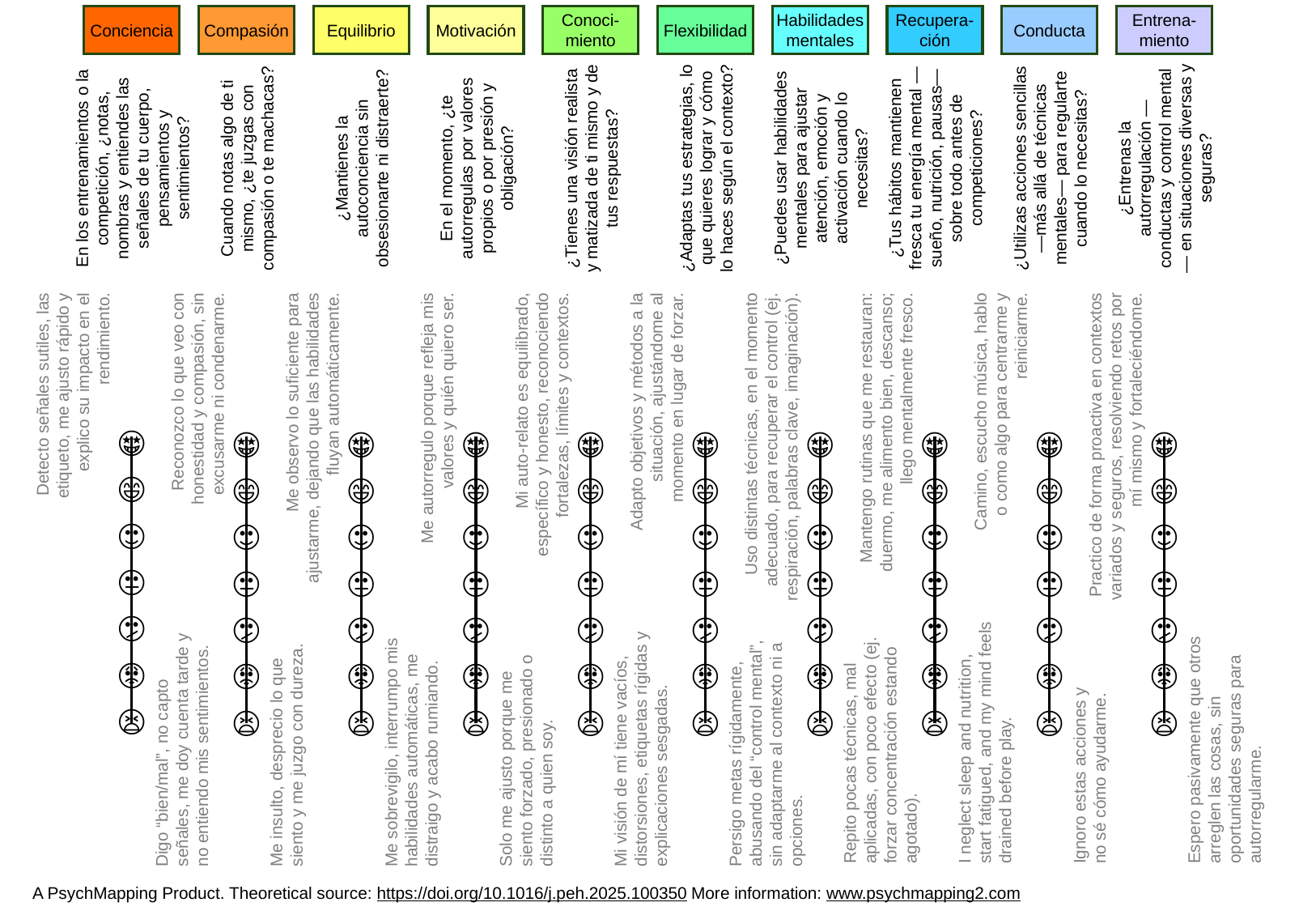

Conciencia
Compasión
Equilibrio
Motivación
Conoci-miento
Flexibilidad
Habilidades mentales
Recupera-ción
Conducta
Entrena-miento
En los entrenamientos o la competición, ¿notas, nombras y entiendes las señales de tu cuerpo, pensamientos y sentimientos?
Cuando notas algo de ti mismo, ¿te juzgas con compasión o te machacas?
¿Mantienes la autoconciencia sin obsesionarte ni distraerte?
En el momento, ¿te autorregulas por valores propios o por presión y obligación?
¿Tienes una visión realista y matizada de ti mismo y de tus respuestas?
¿Adaptas tus estrategias, lo que quieres lograr y cómo lo haces según el contexto?
¿Puedes usar habilidades mentales para ajustar atención, emoción y activación cuando lo necesitas?
¿Tus hábitos mantienen fresca tu energía mental —sueño, nutrición, pausas— sobre todo antes de competiciones?
¿Utilizas acciones sencillas —más allá de técnicas mentales— para regularte cuando lo necesitas?
¿Entrenas la autorregulación —conductas y control mental— en situaciones diversas y seguras?
Detecto señales sutiles, las etiqueto, me ajusto rápido y explico su impacto en el rendimiento.
Reconozco lo que veo con honestidad y compasión, sin excusarme ni condenarme.
Me observo lo suficiente para ajustarme, dejando que las habilidades fluyan automáticamente.
Me autorregulo porque refleja mis valores y quién quiero ser.
Mi auto-relato es equilibrado, específico y honesto, reconociendo fortalezas, límites y contextos.
Adapto objetivos y métodos a la situación, ajustándome al momento en lugar de forzar.
Uso distintas técnicas, en el momento adecuado, para recuperar el control (ej. respiración, palabras clave, imaginación).
Mantengo rutinas que me restauran: duermo, me alimento bien, descanso; llego mentalmente fresco.
Camino, escucho música, hablo o como algo para centrarme y reiniciarme.
Practico de forma proactiva en contextos variados y seguros, resolviendo retos por mí mismo y fortaleciéndome.
🤩
🤩
🤩
🤩
🤩
🤩
🤩
🤩
🤩
🤩
😄
😄
😄
😄
😄
😄
😄
😄
😄
😄
🙂
🙂
🙂
🙂
🙂
🙂
🙂
🙂
🙂
🙂
😐
😐
😐
😐
😐
😐
😐
😐
😐
😐
😕
😕
😕
😕
😕
😕
😕
😕
😕
😕
Me sobrevigilo, interrumpo mis habilidades automáticas, me distraigo y acabo rumiando.
Repito pocas técnicas, mal aplicadas, con poco efecto (ej. forzar concentración estando agotado).
I neglect sleep and nutrition, start fatigued, and my mind feels drained before play.
Espero pasivamente que otros arreglen las cosas, sin oportunidades seguras para autorregularme.
Persigo metas rígidamente, abusando del “control mental”, sin adaptarme al contexto ni a opciones.
Digo “bien/mal”, no capto señales, me doy cuenta tarde y no entiendo mis sentimientos.
Solo me ajusto porque me siento forzado, presionado o distinto a quien soy.
Mi visión de mí tiene vacíos, distorsiones, etiquetas rígidas y explicaciones sesgadas.
Me insulto, desprecio lo que siento y me juzgo con dureza.
😟
😟
😟
😟
😟
😟
😟
😟
😟
😟
Ignoro estas acciones y no sé cómo ayudarme.
😫
😫
😫
😫
😫
😫
😫
😫
😫
😫
A PsychMapping Product. Theoretical source: https://doi.org/10.1016/j.peh.2025.100350 More information: www.psychmapping2.com